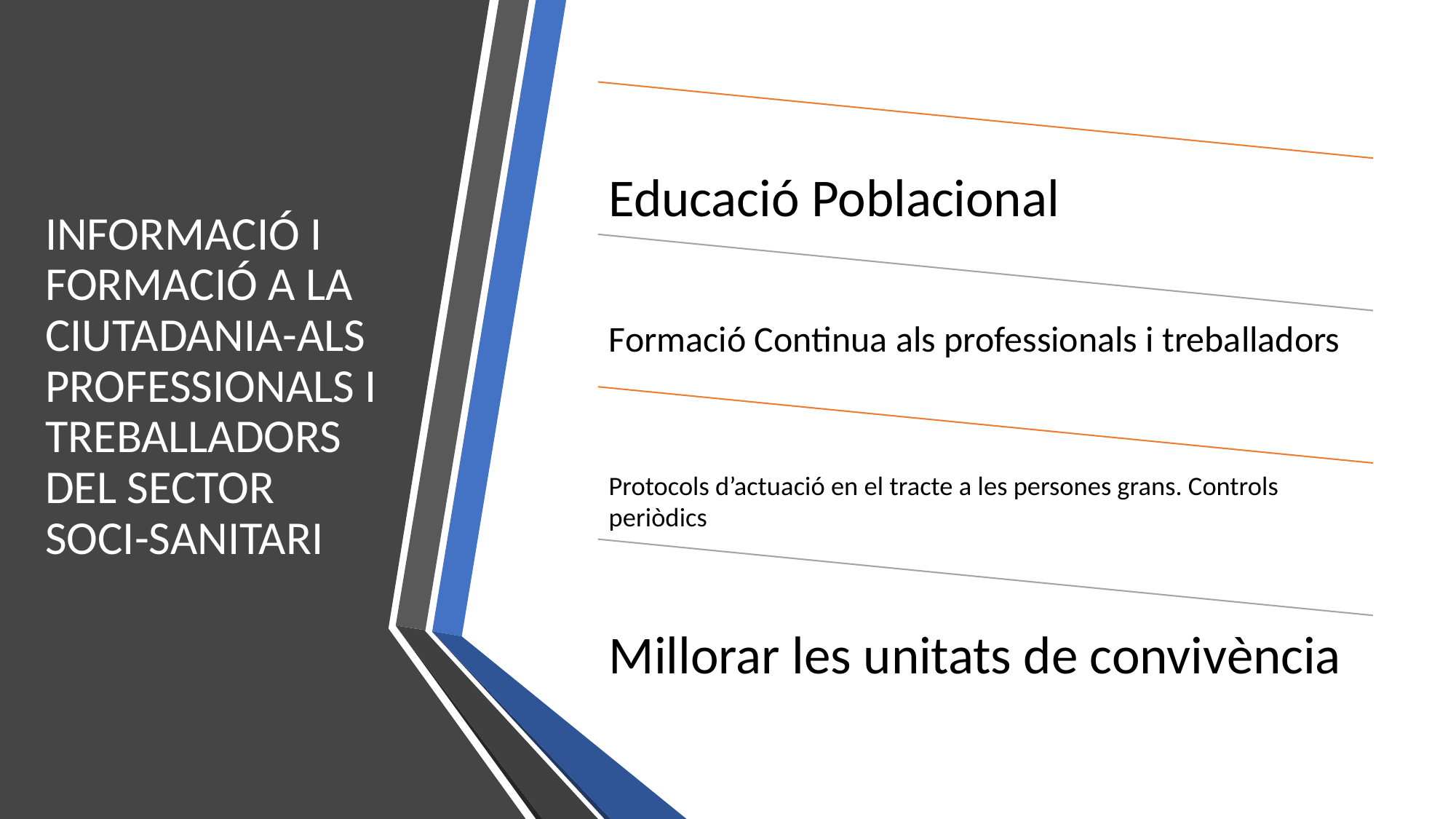

# INFORMACIÓ I FORMACIÓ A LA CIUTADANIA-ALS PROFESSIONALS I TREBALLADORS DEL SECTOR SOCI-SANITARI
Educació Poblacional
Formació Continua als professionals i treballadors
Protocols d’actuació en el tracte a les persones grans. Controls periòdics
Millorar les unitats de convivència